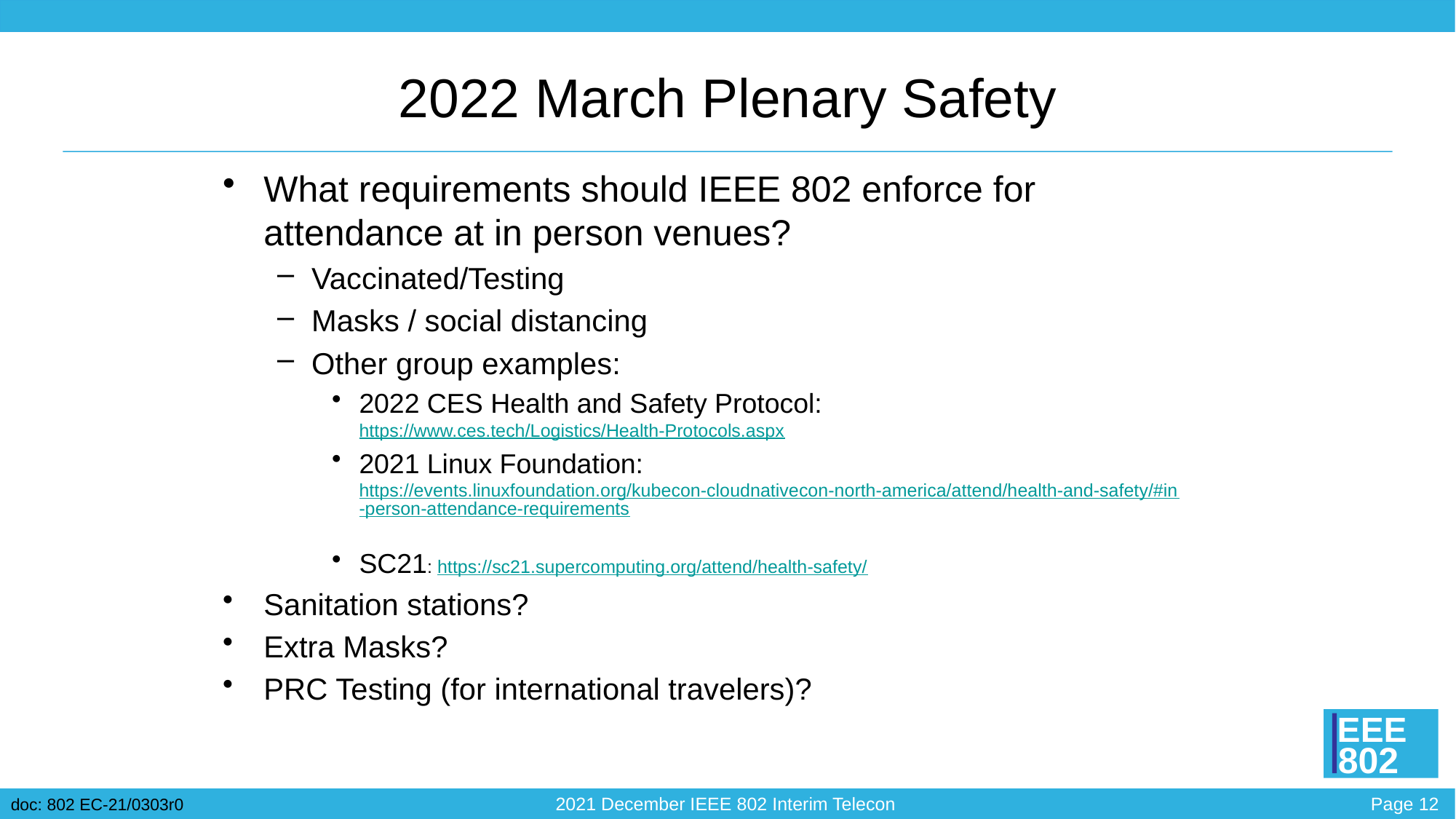

# 2022 March Plenary Safety
What requirements should IEEE 802 enforce for attendance at in person venues?
Vaccinated/Testing
Masks / social distancing
Other group examples:
2022 CES Health and Safety Protocol: https://www.ces.tech/Logistics/Health-Protocols.aspx
2021 Linux Foundation:  https://events.linuxfoundation.org/kubecon-cloudnativecon-north-america/attend/health-and-safety/#in-person-attendance-requirements
SC21: https://sc21.supercomputing.org/attend/health-safety/
Sanitation stations?
Extra Masks?
PRC Testing (for international travelers)?